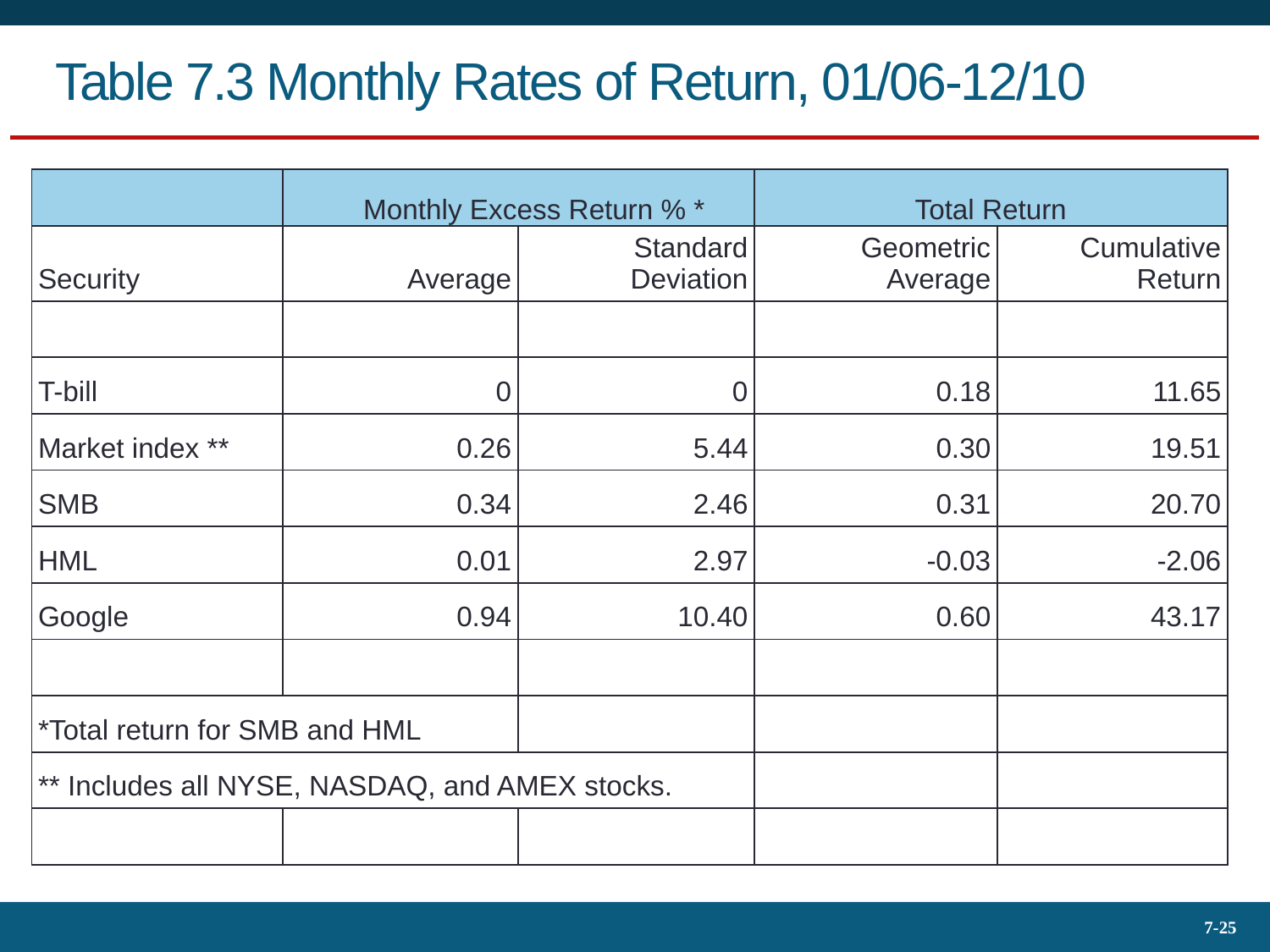

# Table 7.3 Monthly Rates of Return, 01/06-12/10
|  | Monthly Excess Return % \* |  | Total Return |  |
| --- | --- | --- | --- | --- |
| Security | Average | Standard Deviation | Geometric Average | Cumulative Return |
|  |  |  |  |  |
| T-bill | 0 | 0 | 0.18 | 11.65 |
| Market index \*\* | 0.26 | 5.44 | 0.30 | 19.51 |
| SMB | 0.34 | 2.46 | 0.31 | 20.70 |
| HML | 0.01 | 2.97 | -0.03 | -2.06 |
| Google | 0.94 | 10.40 | 0.60 | 43.17 |
|  |  |  |  |  |
| \*Total return for SMB and HML |  |  |  |  |
| \*\* Includes all NYSE, NASDAQ, and AMEX stocks. |  |  |  |  |
|  |  |  |  |  |